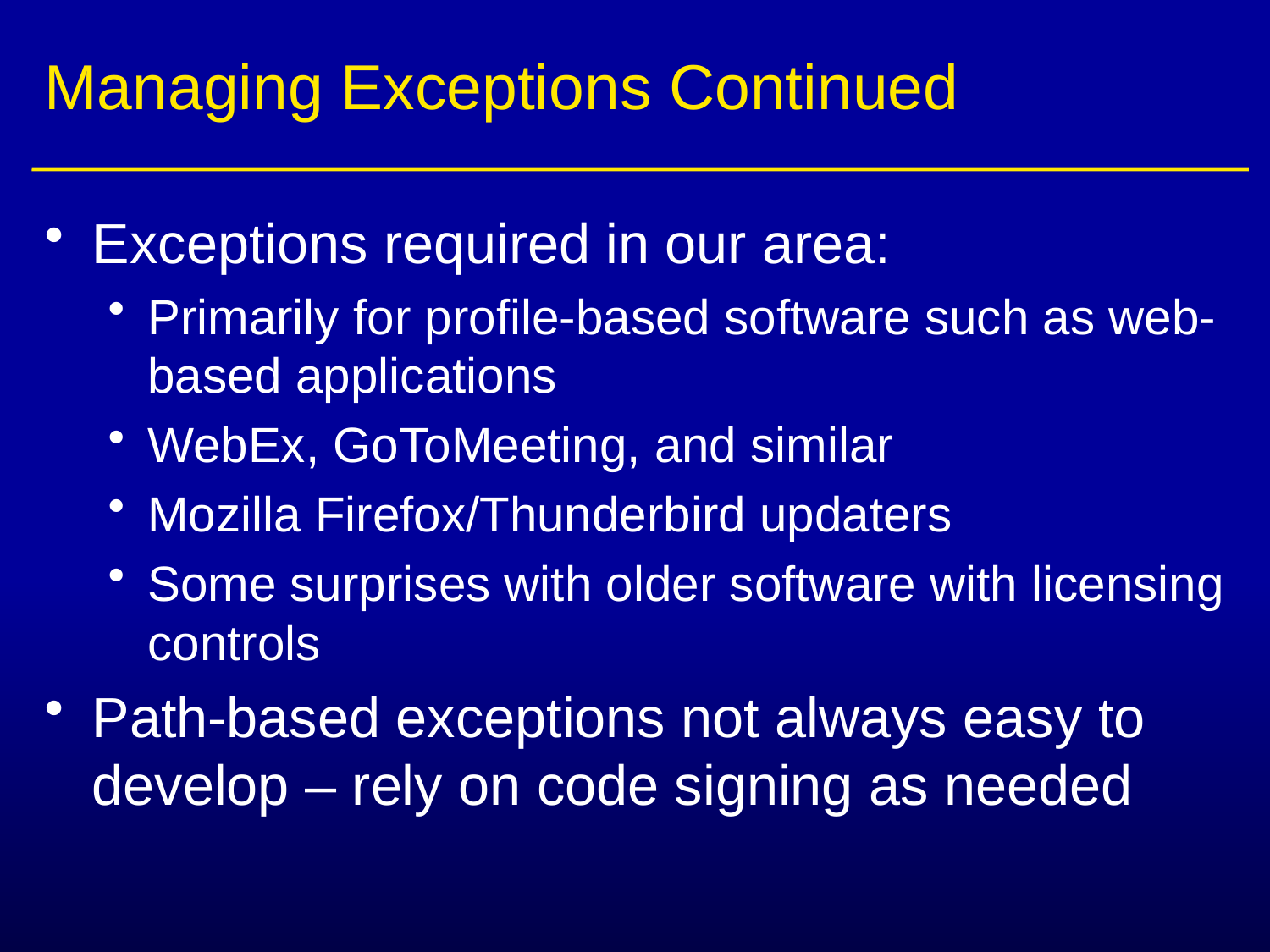

# Managing Exceptions Continued
Exceptions required in our area:
Primarily for profile-based software such as web-based applications
WebEx, GoToMeeting, and similar
Mozilla Firefox/Thunderbird updaters
Some surprises with older software with licensing controls
Path-based exceptions not always easy to develop – rely on code signing as needed